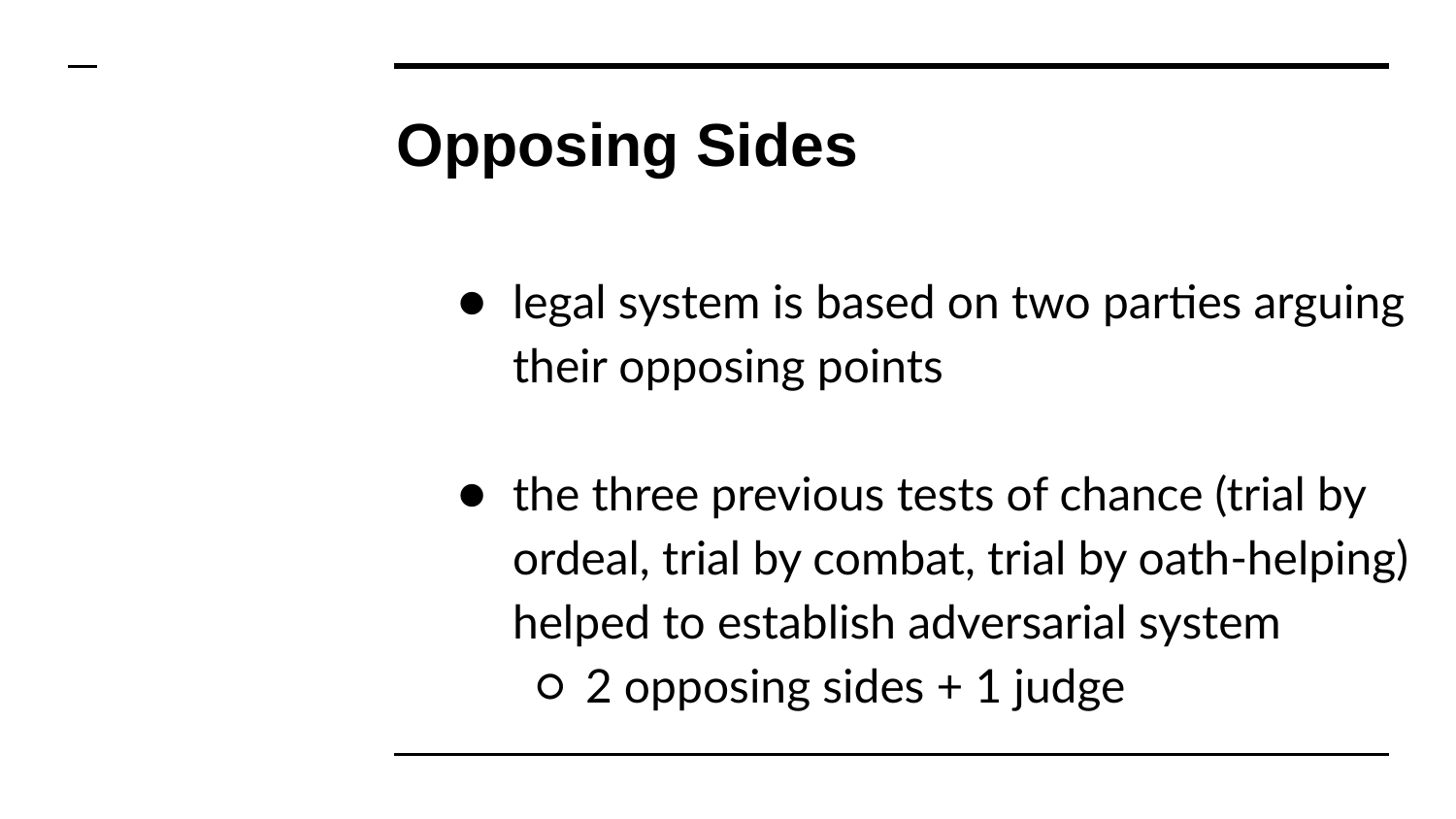

# Opposing Sides
legal system is based on two parties arguing their opposing points

the three previous tests of chance (trial by ordeal, trial by combat, trial by oath-helping) helped to establish adversarial system
2 opposing sides + 1 judge